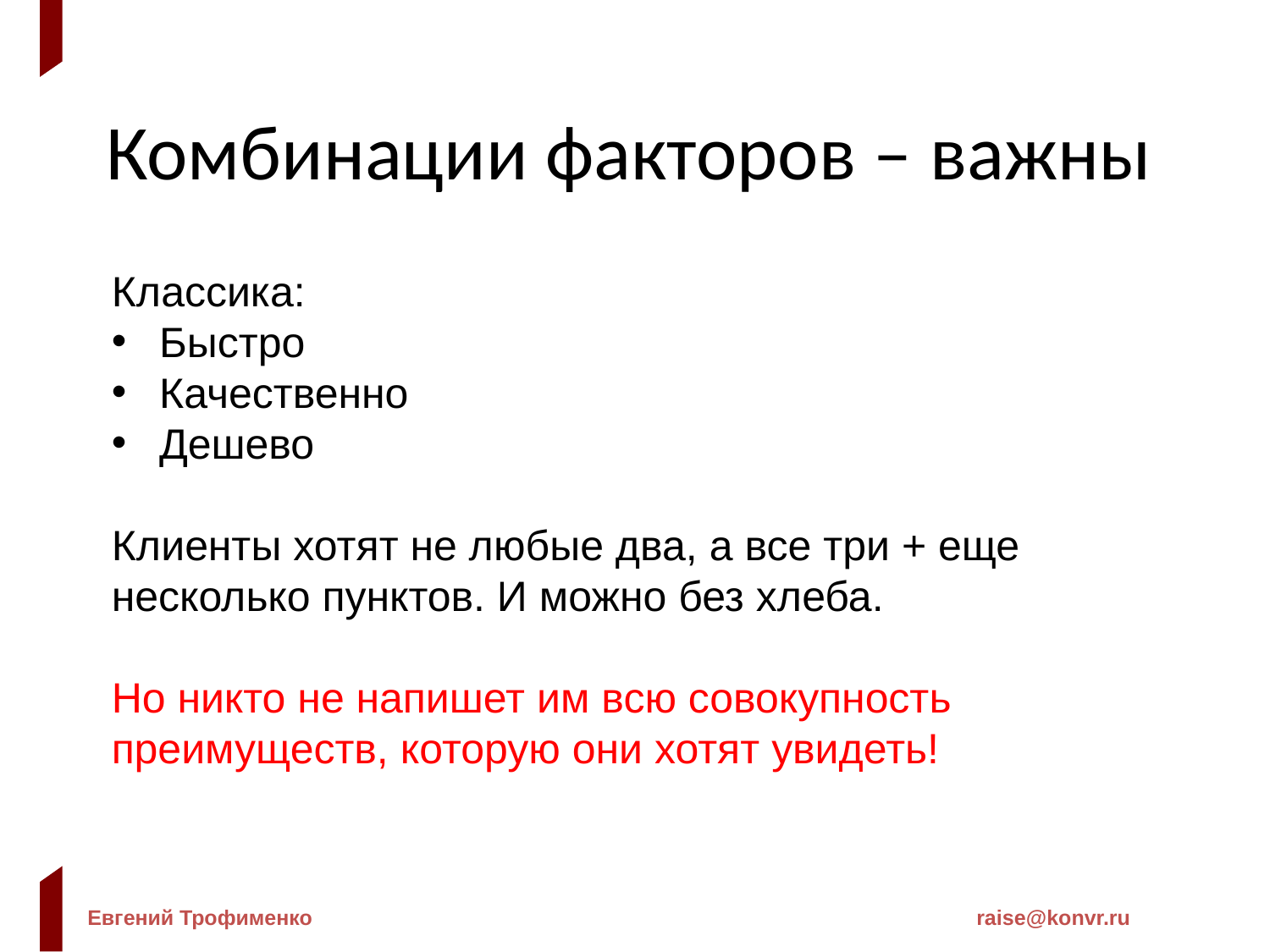

Комбинации факторов – важны
Классика:
Быстро
Качественно
Дешево

Клиенты хотят не любые два, а все три + еще несколько пунктов. И можно без хлеба.

Но никто не напишет им всю совокупность преимуществ, которую они хотят увидеть!